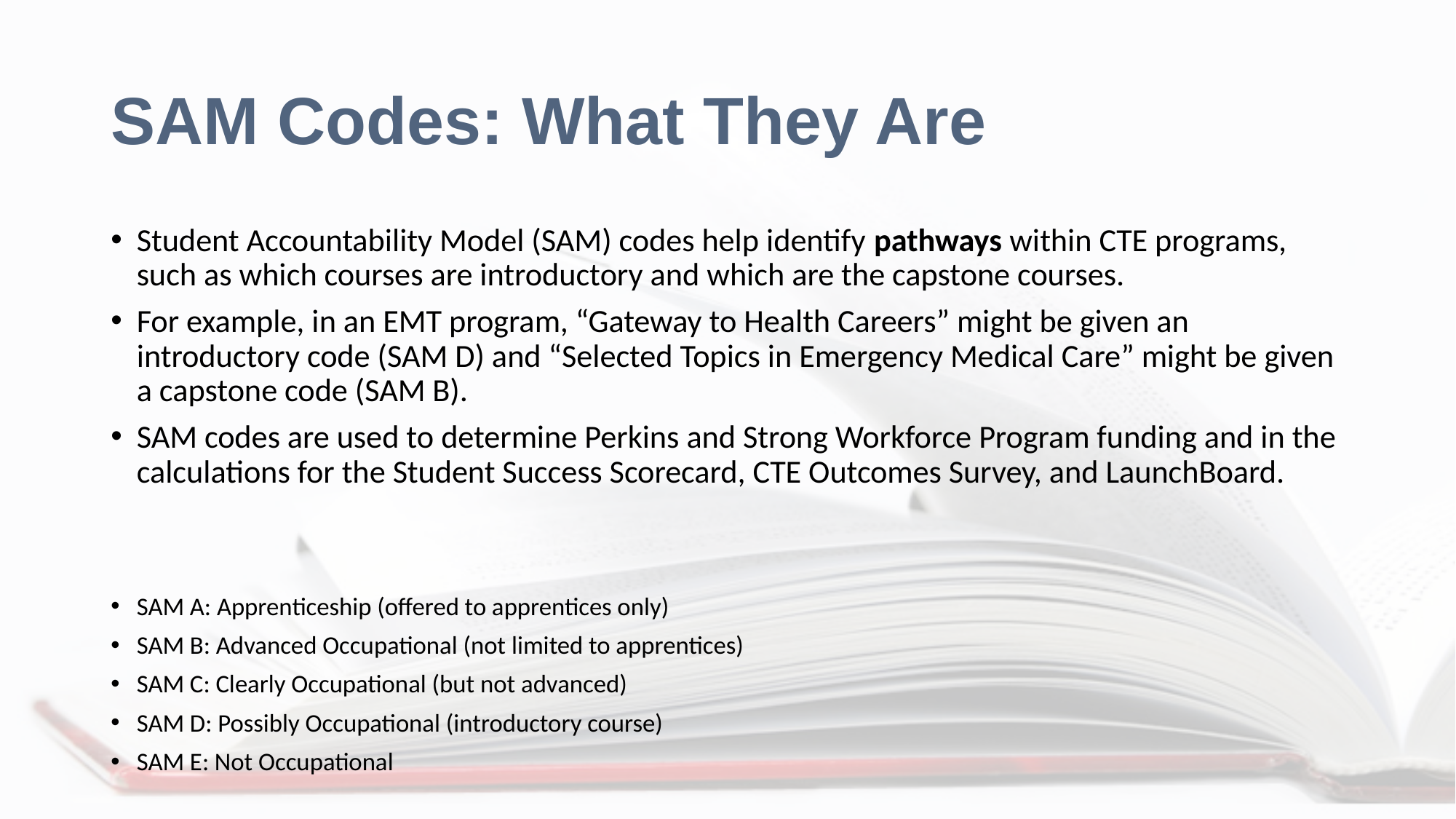

# SAM Codes: What They Are
Student Accountability Model (SAM) codes help identify pathways within CTE programs, such as which courses are introductory and which are the capstone courses.
For example, in an EMT program, “Gateway to Health Careers” might be given an introductory code (SAM D) and “Selected Topics in Emergency Medical Care” might be given a capstone code (SAM B).
SAM codes are used to determine Perkins and Strong Workforce Program funding and in the calculations for the Student Success Scorecard, CTE Outcomes Survey, and LaunchBoard.

SAM A: Apprenticeship (offered to apprentices only)
SAM B: Advanced Occupational (not limited to apprentices)
SAM C: Clearly Occupational (but not advanced)
SAM D: Possibly Occupational (introductory course)
SAM E: Not Occupational